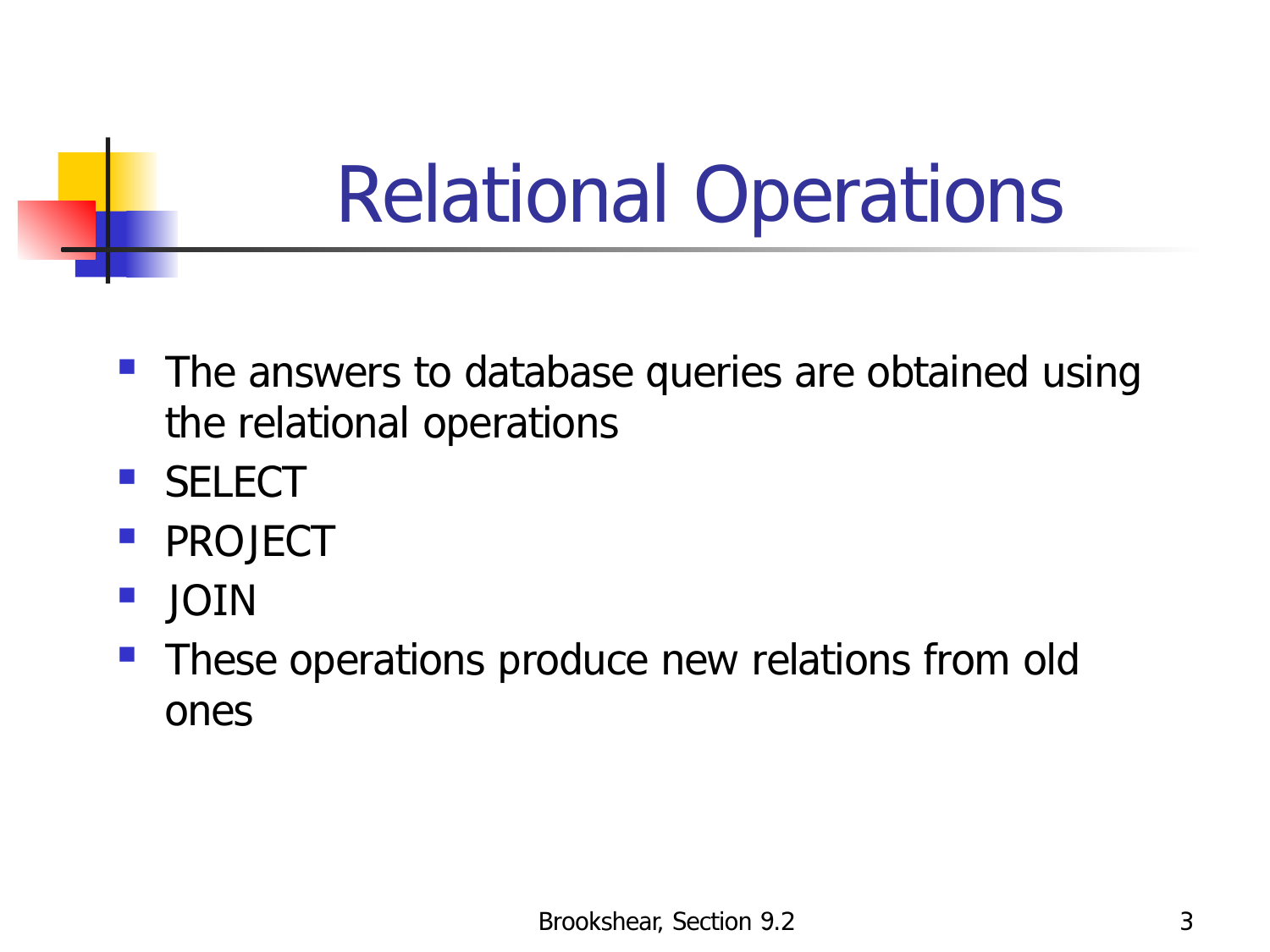

# Relational Operations
The answers to database queries are obtained using the relational operations
SELECT
PROJECT
JOIN
These operations produce new relations from old ones
Brookshear, Section 9.2
3